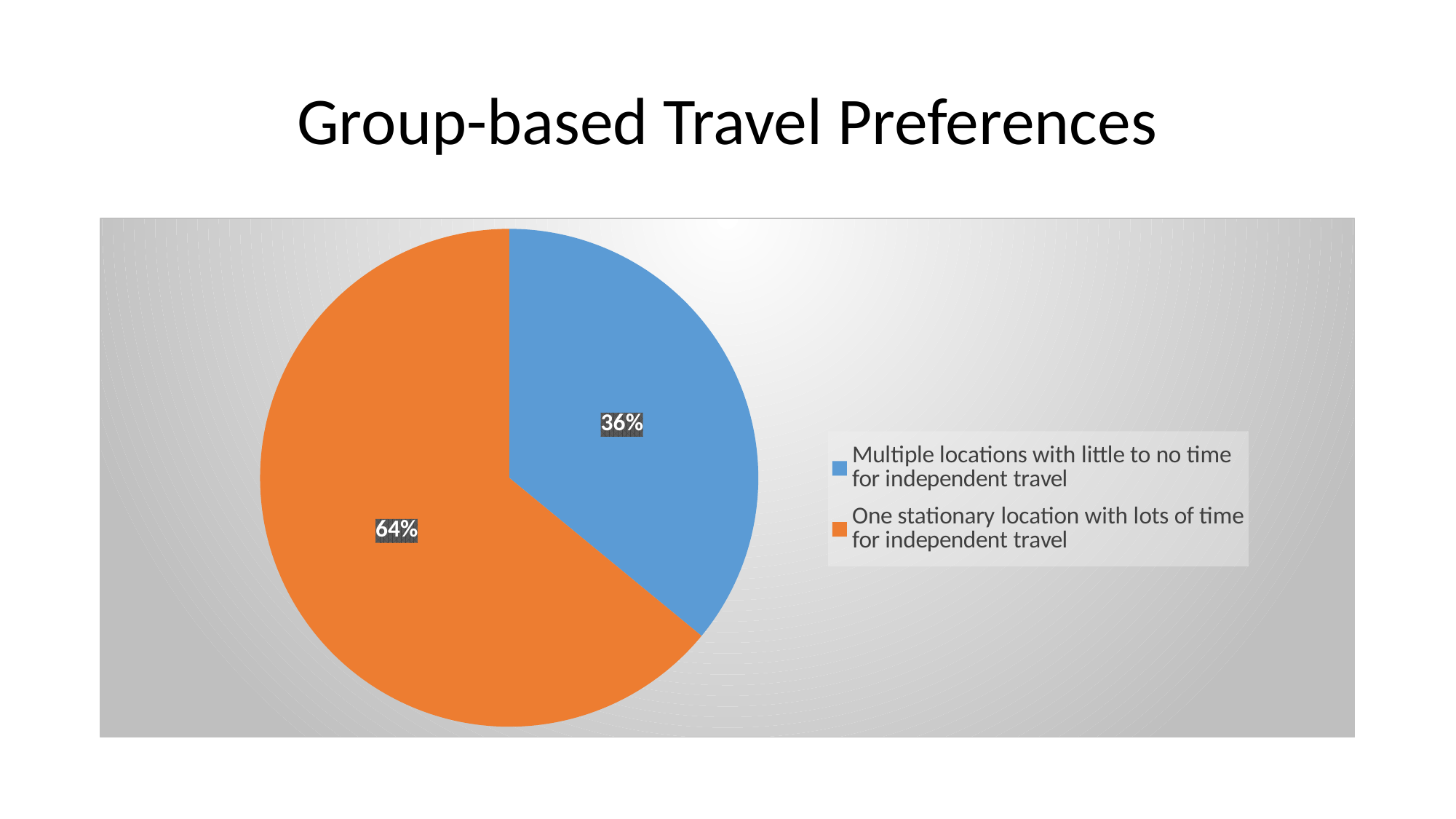

# Group-based Travel Preferences

### Chart

| Category | Answers |
|---|---|
| Multiple locations with little to no time for independent travel | 32.0 |
| One stationary location with lots of time for independent travel | 57.0 |